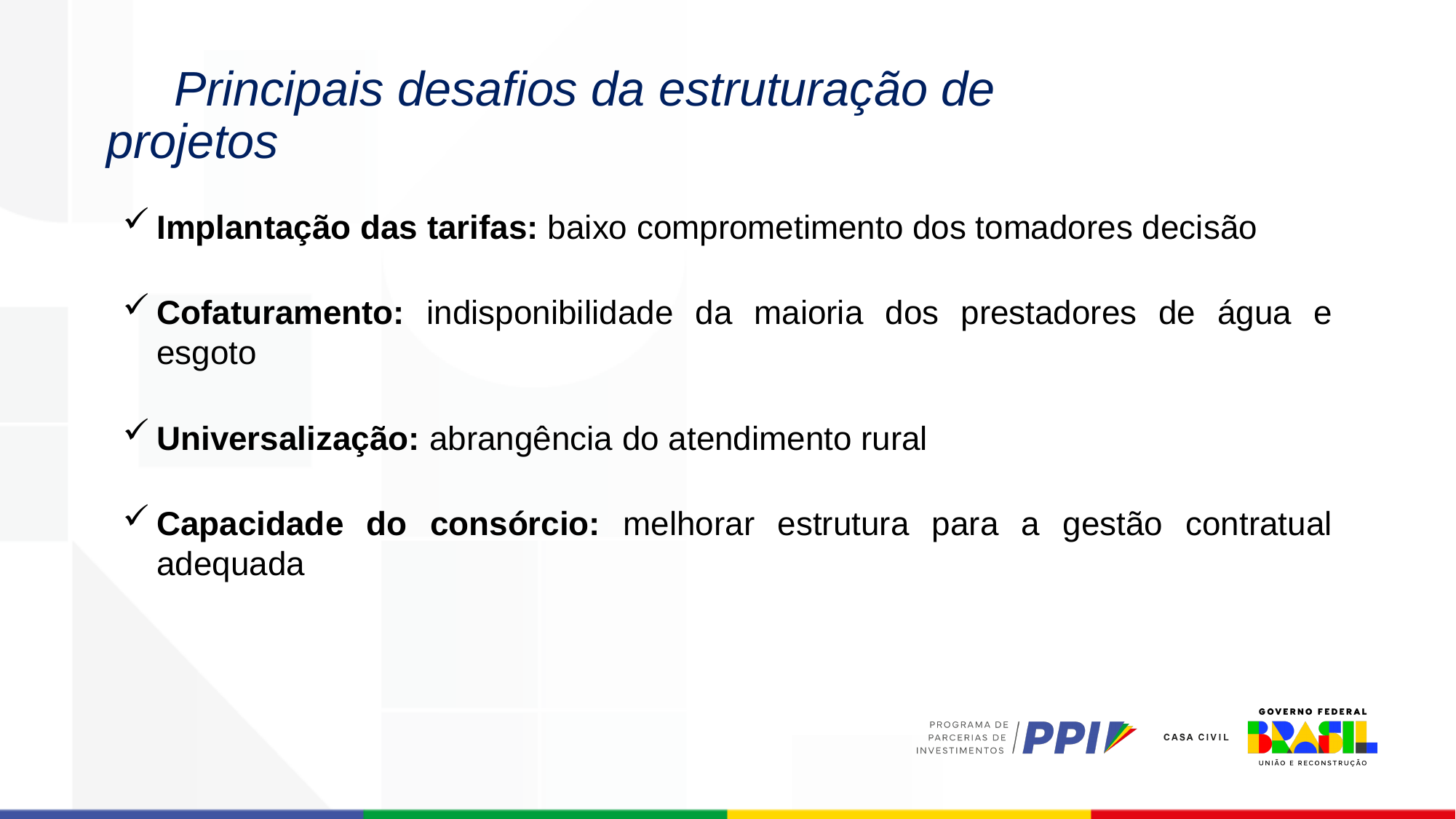

Principais desafios da estruturação de projetos
Implantação das tarifas: baixo comprometimento dos tomadores decisão
Cofaturamento: indisponibilidade da maioria dos prestadores de água e esgoto
Universalização: abrangência do atendimento rural
Capacidade do consórcio: melhorar estrutura para a gestão contratual adequada